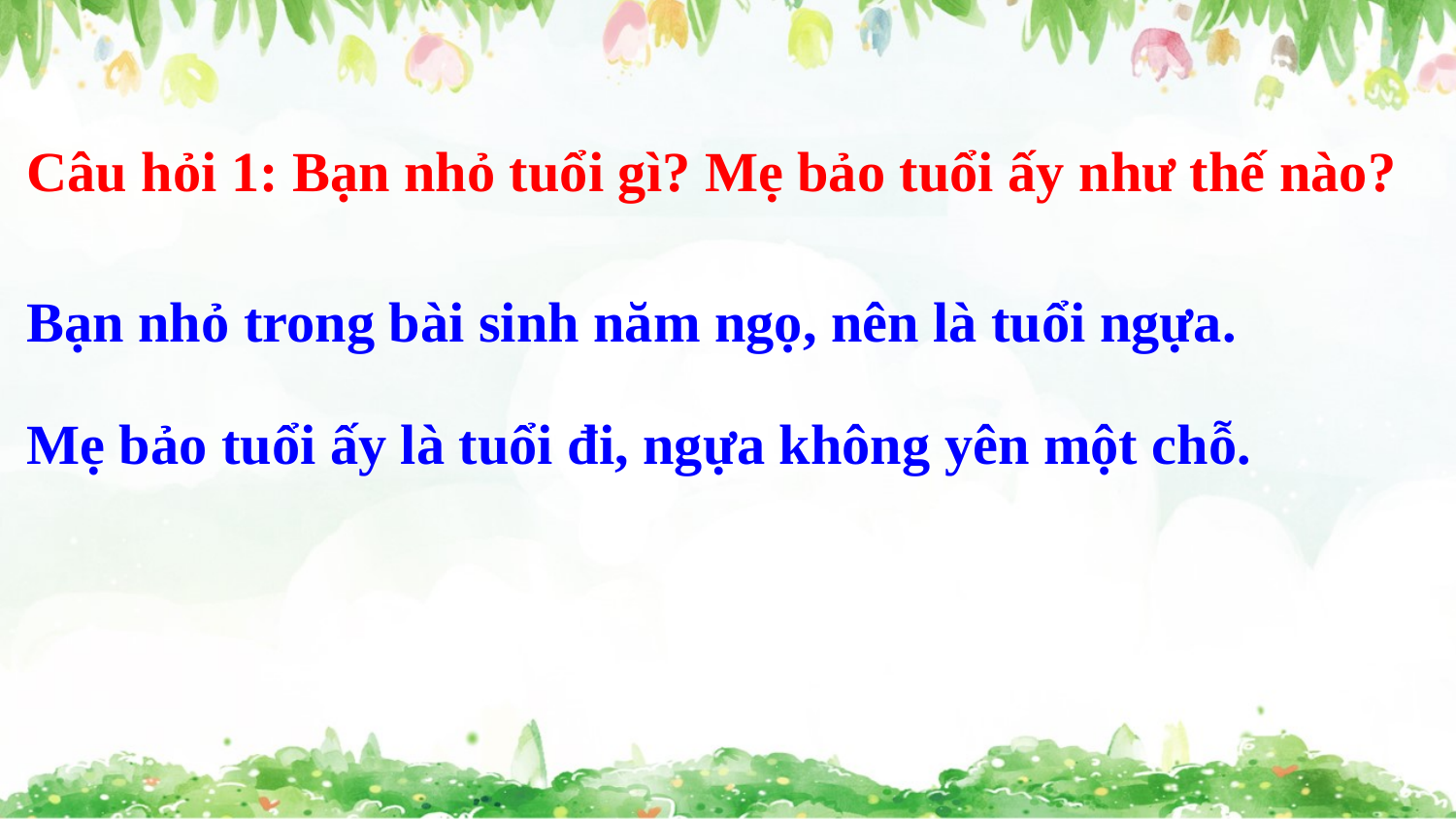

# Câu hỏi 1: Bạn nhỏ tuổi gì? Mẹ bảo tuổi ấy như thế nào?
Bạn nhỏ trong bài sinh năm ngọ, nên là tuổi ngựa.

Mẹ bảo tuổi ấy là tuổi đi, ngựa không yên một chỗ.